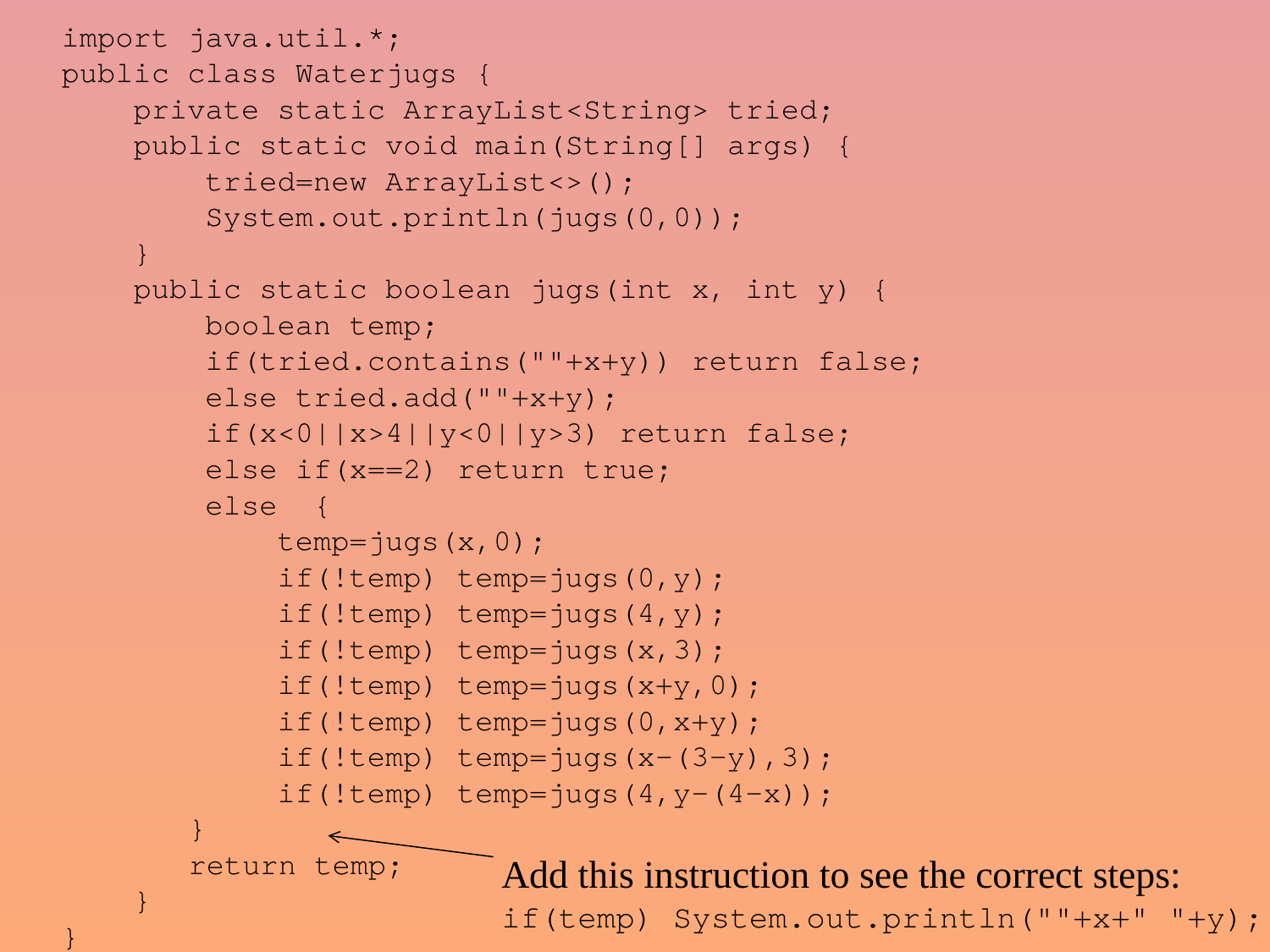

import java.util.*;
public class Waterjugs {
    private static ArrayList<String> tried;
    public static void main(String[] args) {
        tried=new ArrayList<>();
        System.out.println(jugs(0,0));
    }
    public static boolean jugs(int x, int y) {
        boolean temp;
        if(tried.contains(""+x+y)) return false;
        else tried.add(""+x+y);
        if(x<0||x>4||y<0||y>3) return false;
        else if(x==2) return true;
        else  {
            temp=jugs(x,0);
            if(!temp) temp=jugs(0,y);
            if(!temp) temp=jugs(4,y);
            if(!temp) temp=jugs(x,3);
            if(!temp) temp=jugs(x+y,0);
            if(!temp) temp=jugs(0,x+y);
            if(!temp) temp=jugs(x-(3-y),3);
            if(!temp) temp=jugs(4,y-(4-x));
	}
	return temp;
    }
}
Add this instruction to see the correct steps:
if(temp) System.out.println(""+x+" "+y);